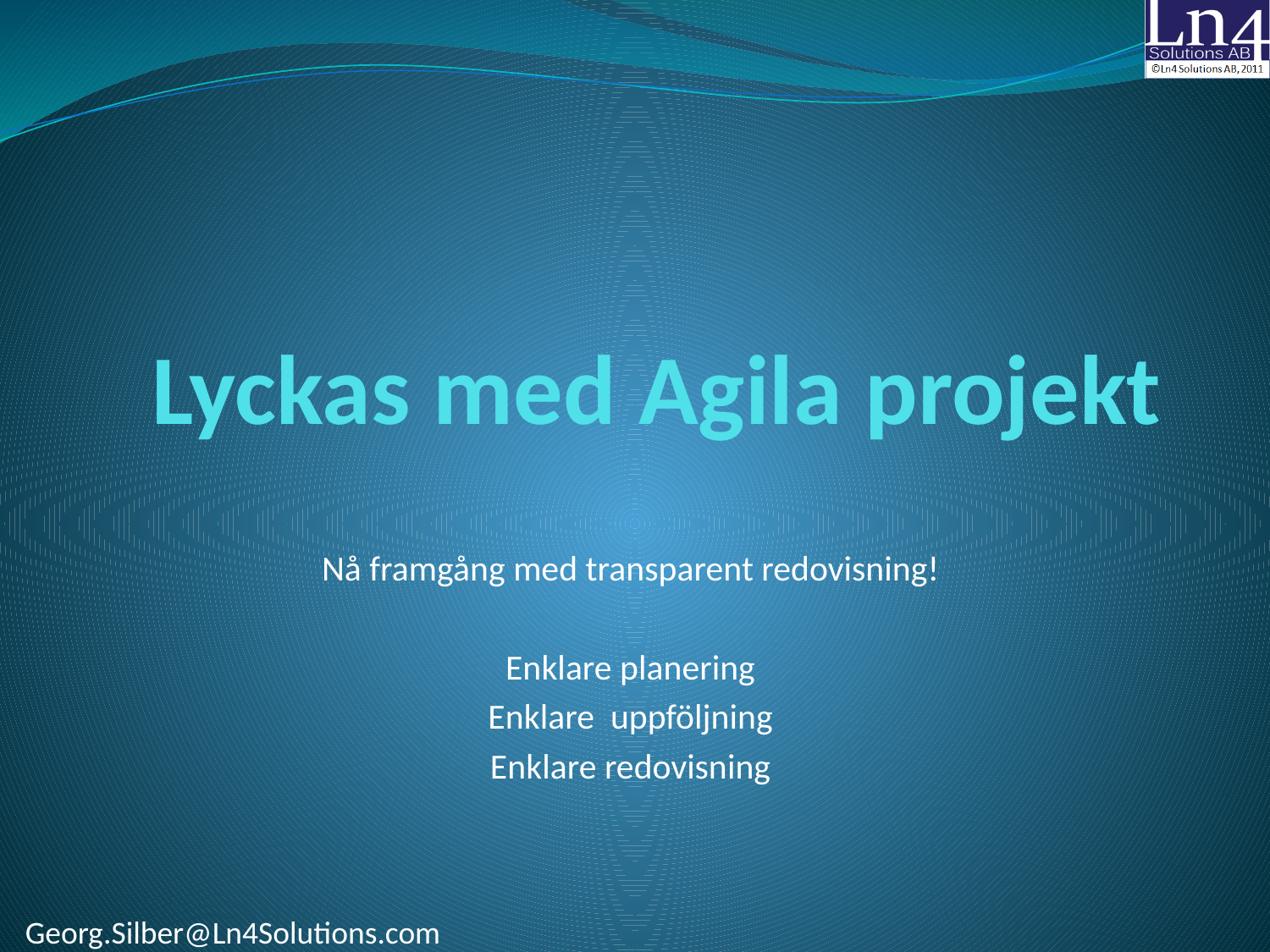

# Lyckas med Agila projekt
Nå framgång med transparent redovisning!

Enklare planering
Enklare  uppföljning
Enklare redovisning
Georg.Silber@Ln4Solutions.com